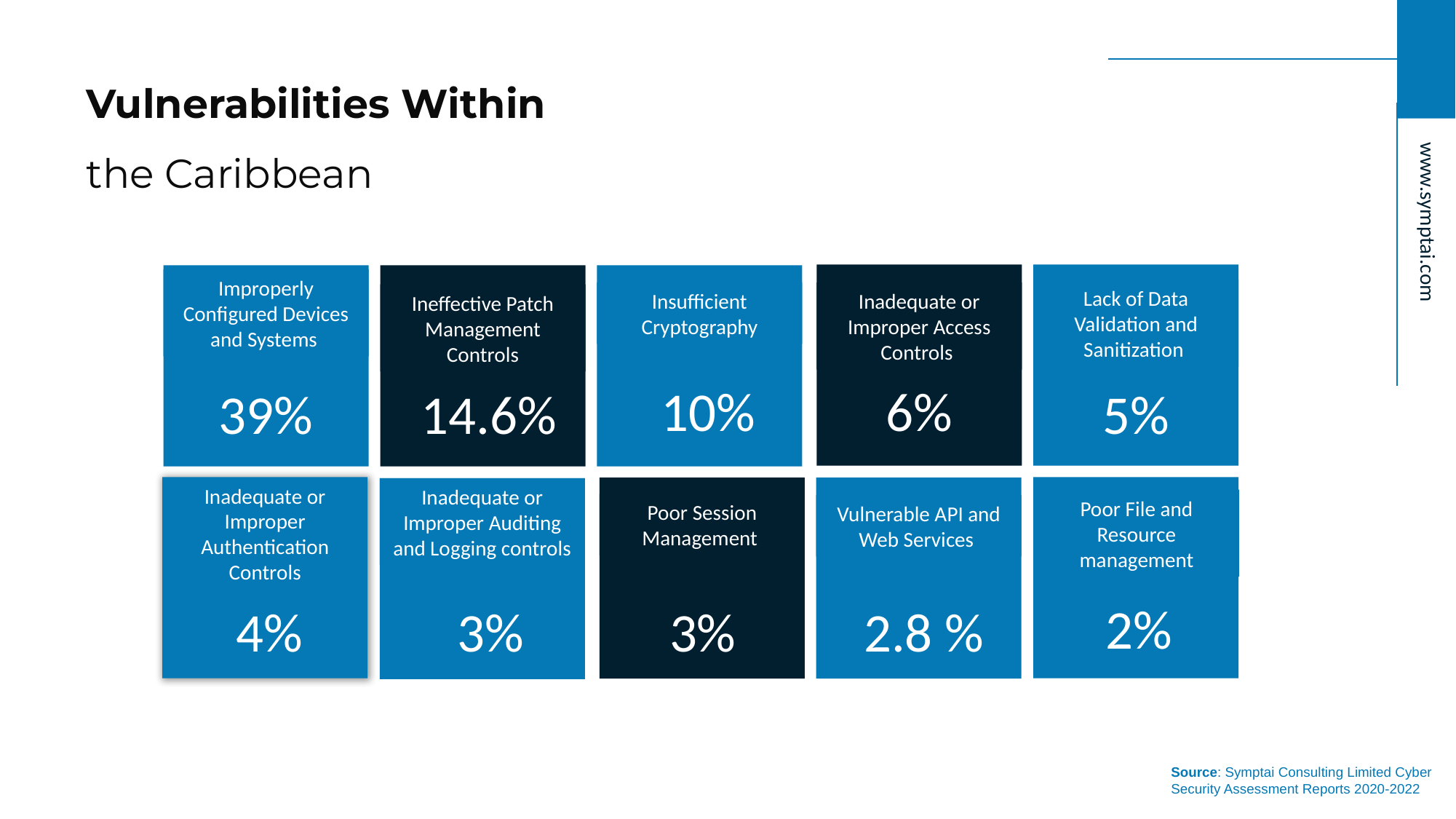

Vulnerabilities Within
the Caribbean
www.symptai.com

Inadequate or Improper Access Controls

Lack of Data Validation and Sanitization

Improperly Configured Devices and Systems

Ineffective Patch Management Controls

Insufficient Cryptography
 6%
 10%
 14.6%
 5%
 39%
Inadequate or Improper Authentication Controls

Poor File and Resource management

Poor Session Management

Vulnerable API and Web Services

Inadequate or Improper Auditing and Logging controls
A
B
A
B
A
B
A
B
 2%
 3%
3%
 4%
 2.8 %
Source: Symptai Consulting Limited Cyber Security Assessment Reports 2020-2022